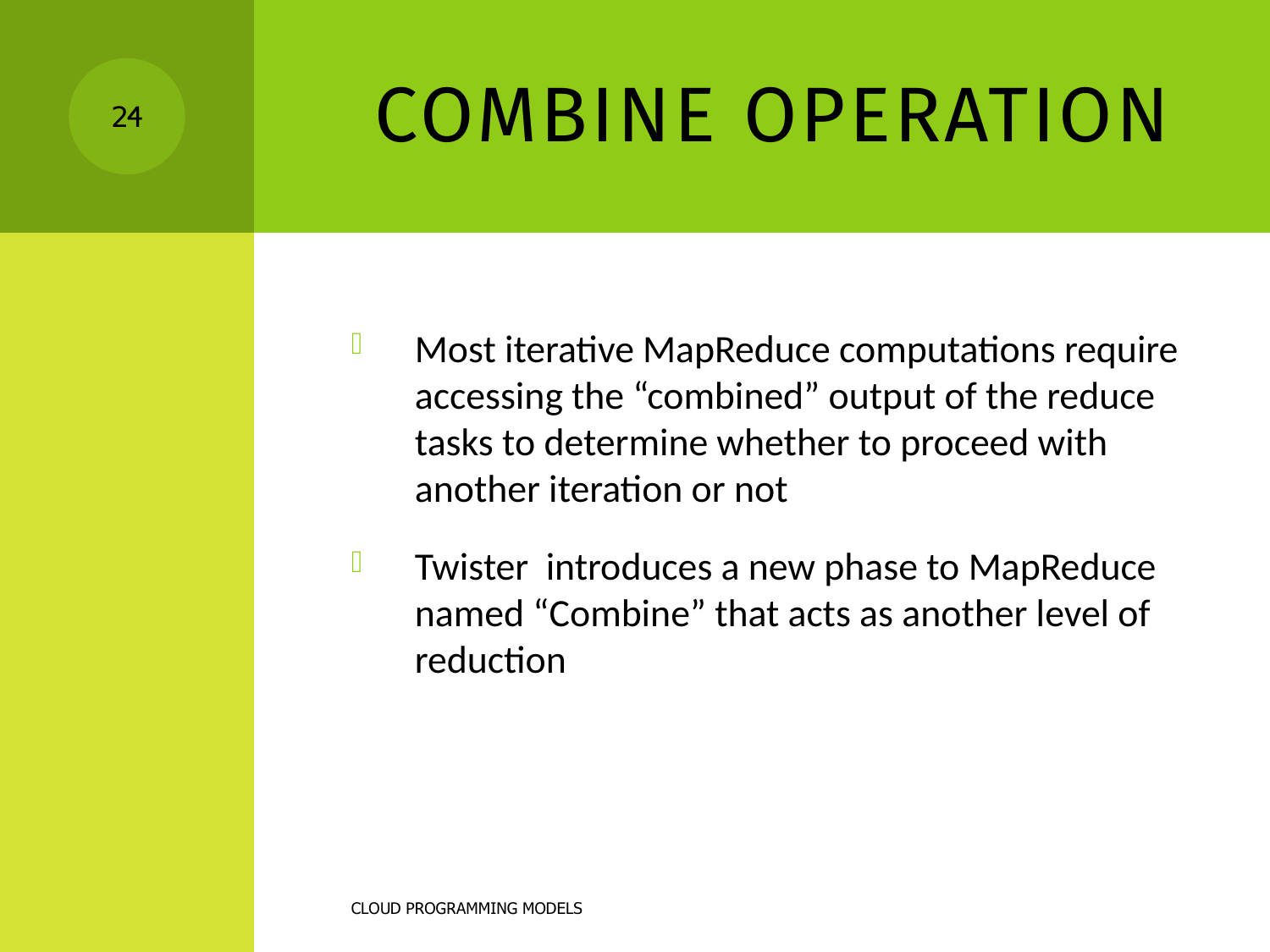

# Combine operation
24
Most iterative MapReduce computations require accessing the “combined” output of the reduce tasks to determine whether to proceed with another iteration or not
Twister  introduces a new phase to MapReduce named “Combine” that acts as another level of reduction
Cloud programming models